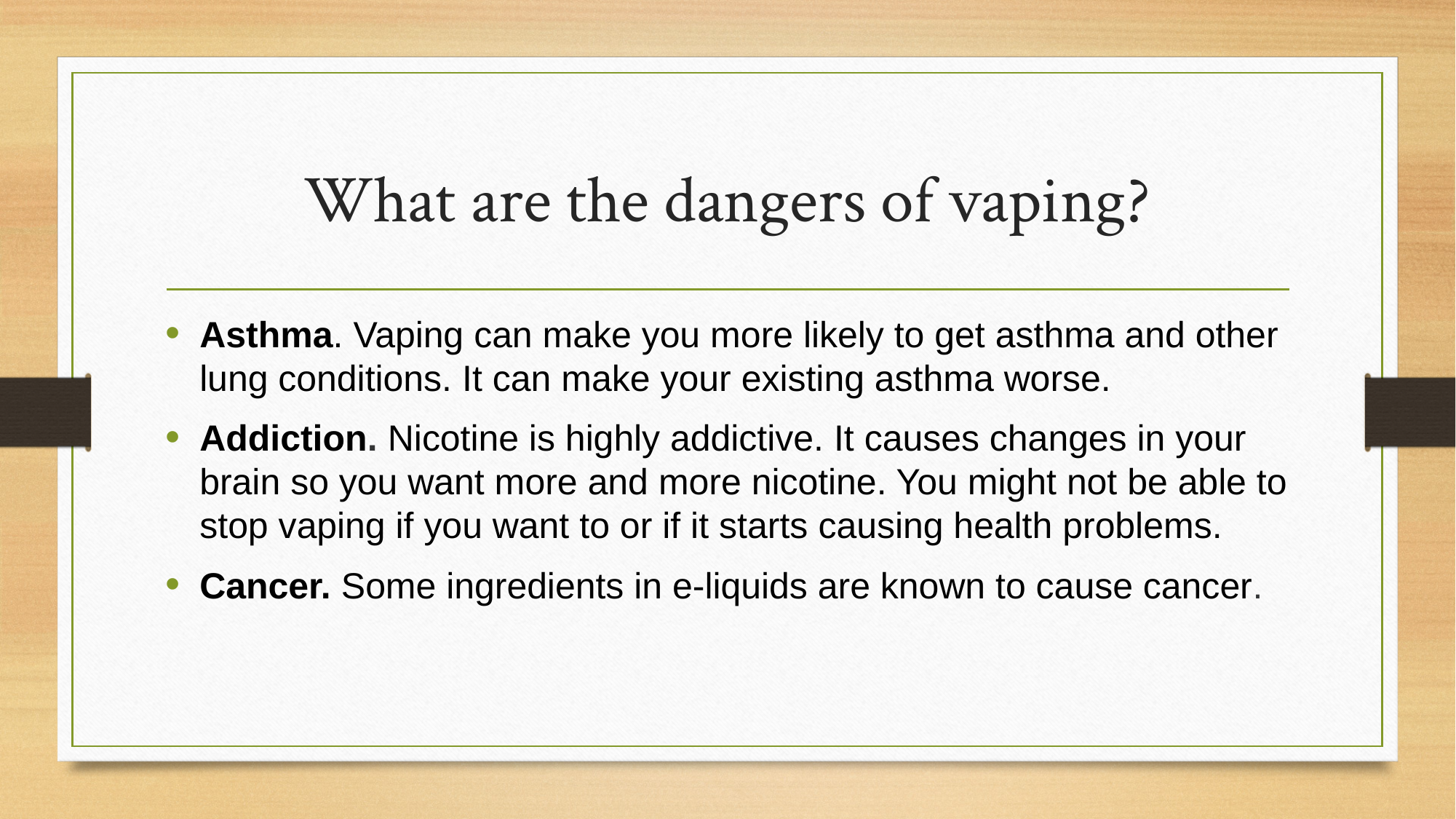

# What are the dangers of vaping?
Asthma. Vaping can make you more likely to get asthma and other lung conditions. It can make your existing asthma worse.
Addiction. Nicotine is highly addictive. It causes changes in your brain so you want more and more nicotine. You might not be able to stop vaping if you want to or if it starts causing health problems.
Cancer. Some ingredients in e-liquids are known to cause cancer.